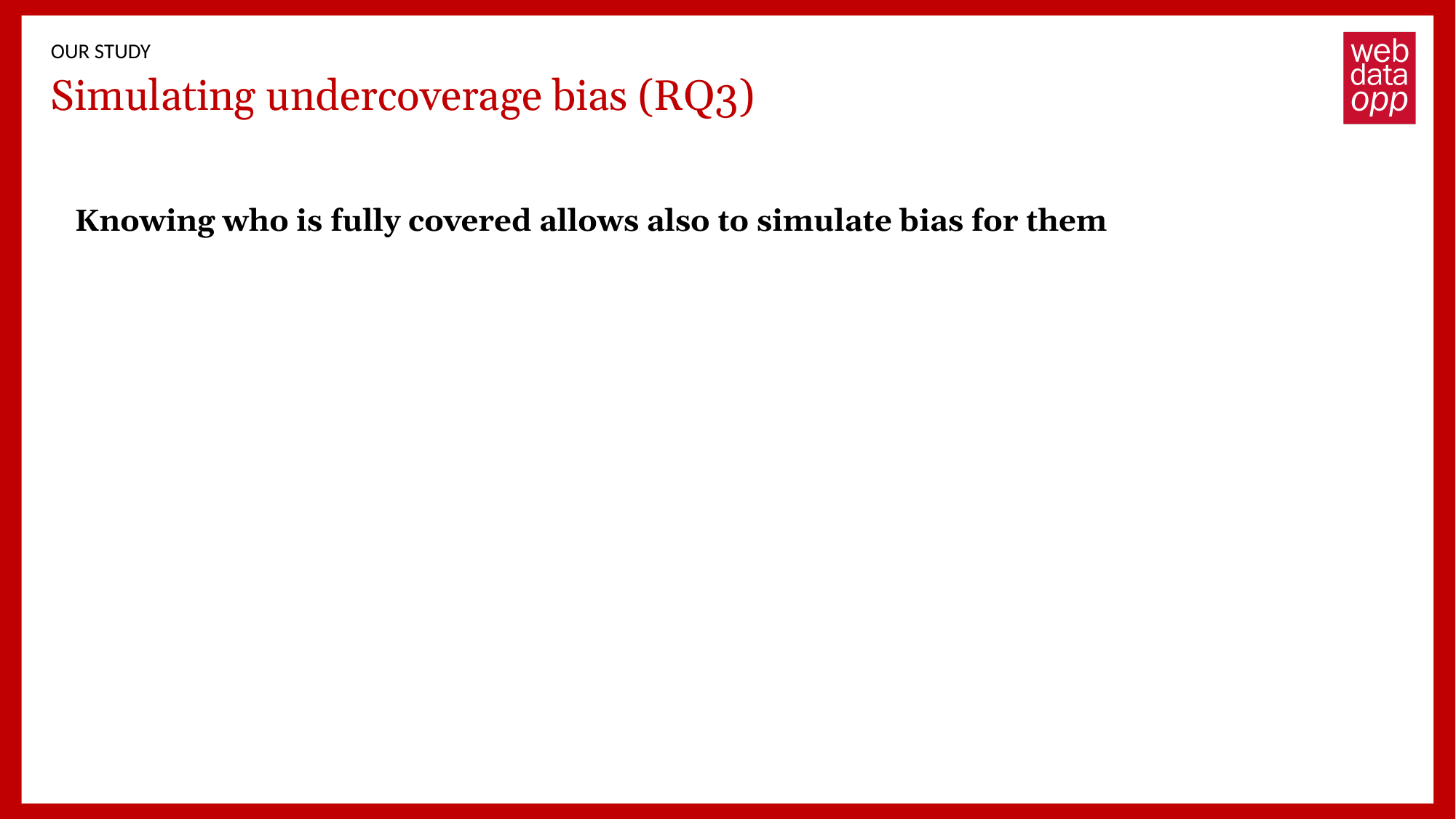

OUR STUDY
# Simulating undercoverage bias (RQ3)
Knowing who is fully covered allows also to simulate bias for them